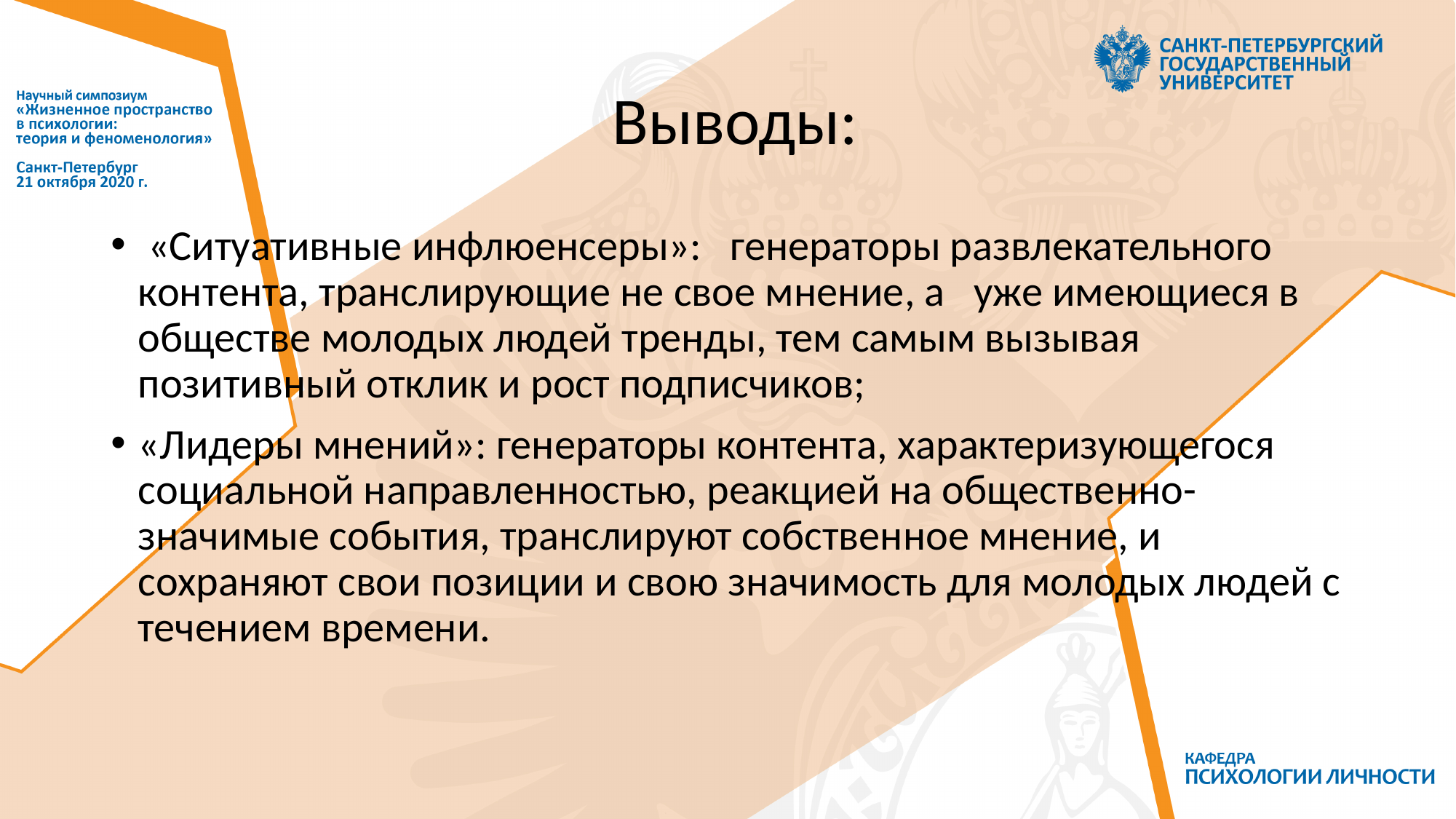

# Выводы:
 «Ситуативные инфлюенсеры»:   генераторы развлекательного контента, транслирующие не свое мнение, а   уже имеющиеся в обществе молодых людей тренды, тем самым вызывая позитивный отклик и рост подписчиков;
«Лидеры мнений»: генераторы контента, характеризующегося социальной направленностью, реакцией на общественно- значимые события, транслируют собственное мнение, и сохраняют свои позиции и свою значимость для молодых людей с течением времени.